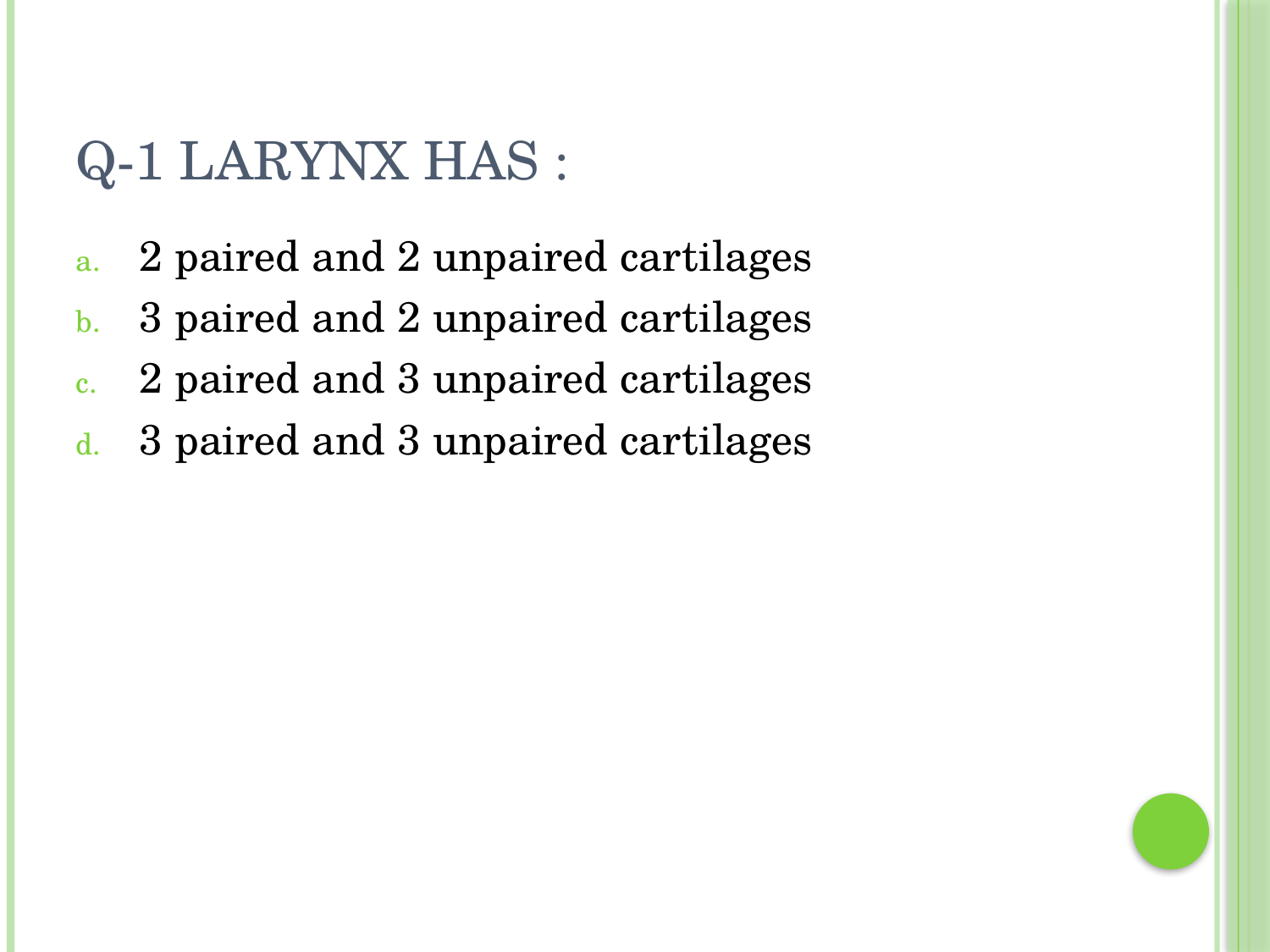

# Q-1 larynx has :
2 paired and 2 unpaired cartilages
3 paired and 2 unpaired cartilages
2 paired and 3 unpaired cartilages
3 paired and 3 unpaired cartilages